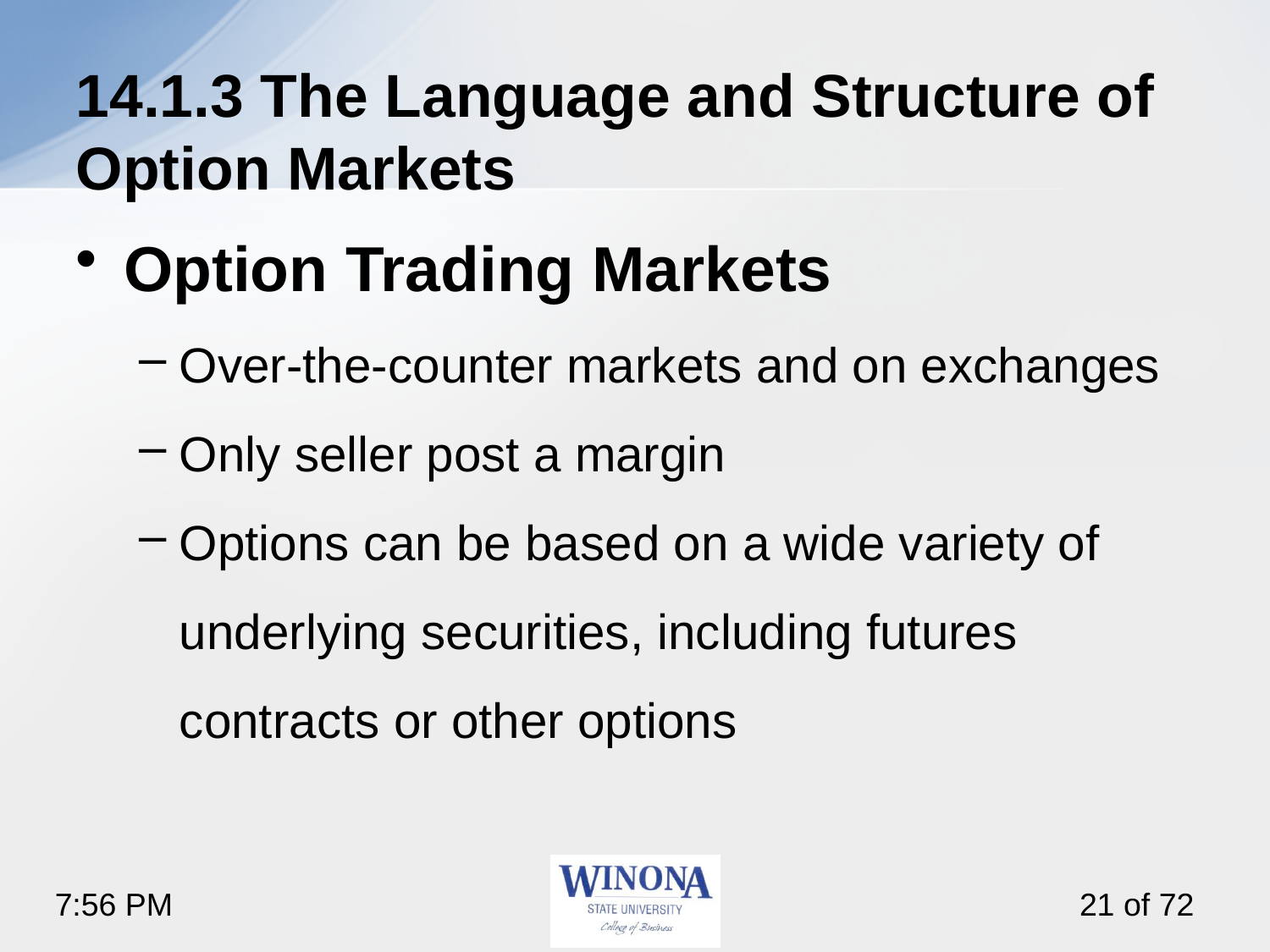

# 14.1.3 The Language and Structure of Option Markets
Option Trading Markets
Over-the-counter markets and on exchanges
Only seller post a margin
Options can be based on a wide variety of underlying securities, including futures contracts or other options